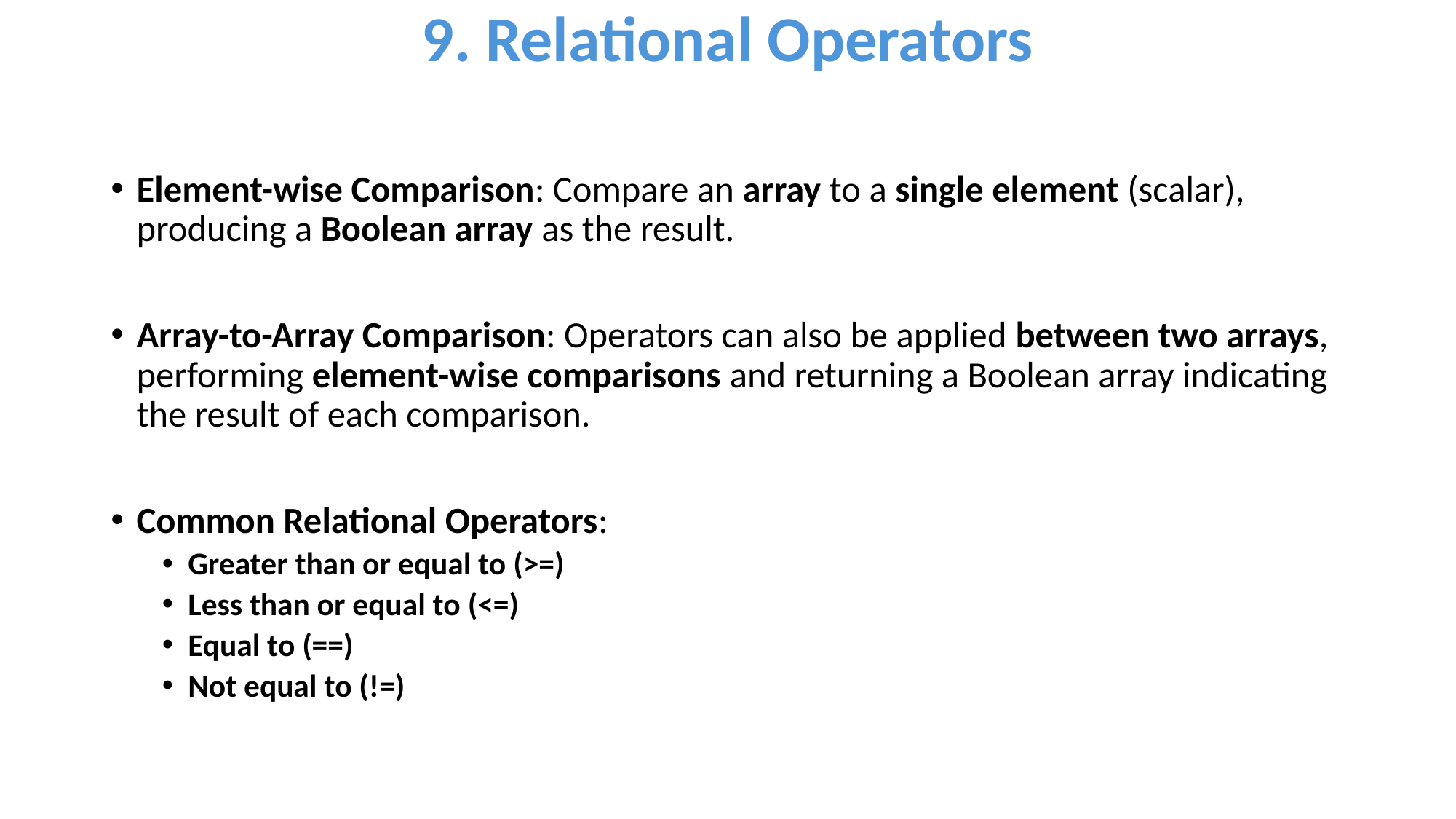

# 9. Relational Operators
Element-wise Comparison: Compare an array to a single element (scalar), producing a Boolean array as the result.

Array-to-Array Comparison: Operators can also be applied between two arrays, performing element-wise comparisons and returning a Boolean array indicating the result of each comparison.

Common Relational Operators:
Greater than or equal to (>=)
Less than or equal to (<=)
Equal to (==)
Not equal to (!=)